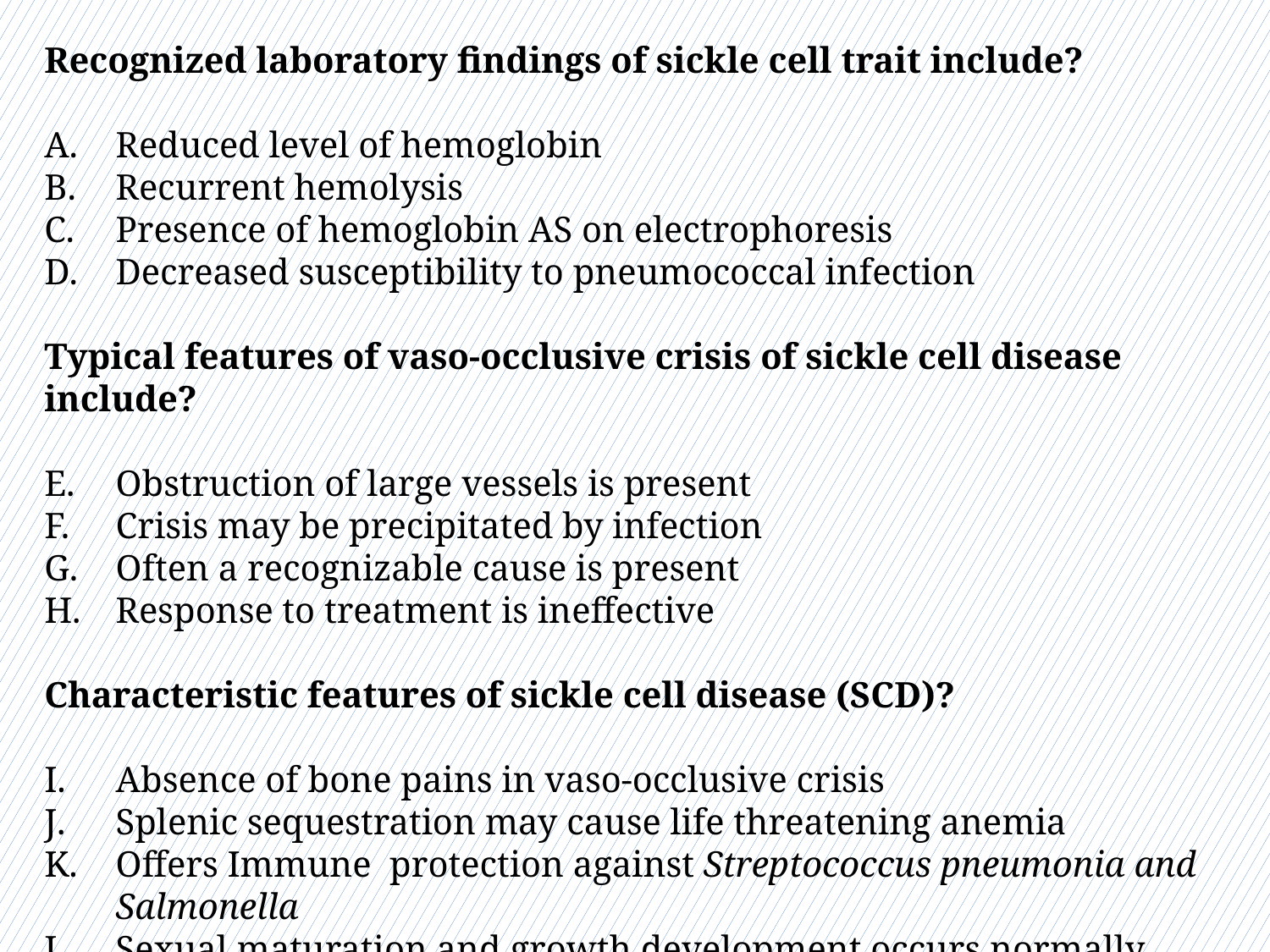

Recognized laboratory findings of sickle cell trait include?

Reduced level of hemoglobin
Recurrent hemolysis
Presence of hemoglobin AS on electrophoresis
Decreased susceptibility to pneumococcal infection

Typical features of vaso-occlusive crisis of sickle cell disease include?

Obstruction of large vessels is present
Crisis may be precipitated by infection
Often a recognizable cause is present
Response to treatment is ineffective

Characteristic features of sickle cell disease (SCD)?

Absence of bone pains in vaso-occlusive crisis
Splenic sequestration may cause life threatening anemia
Offers Immune  protection against Streptococcus pneumonia and Salmonella
Sexual maturation and growth development occurs normally